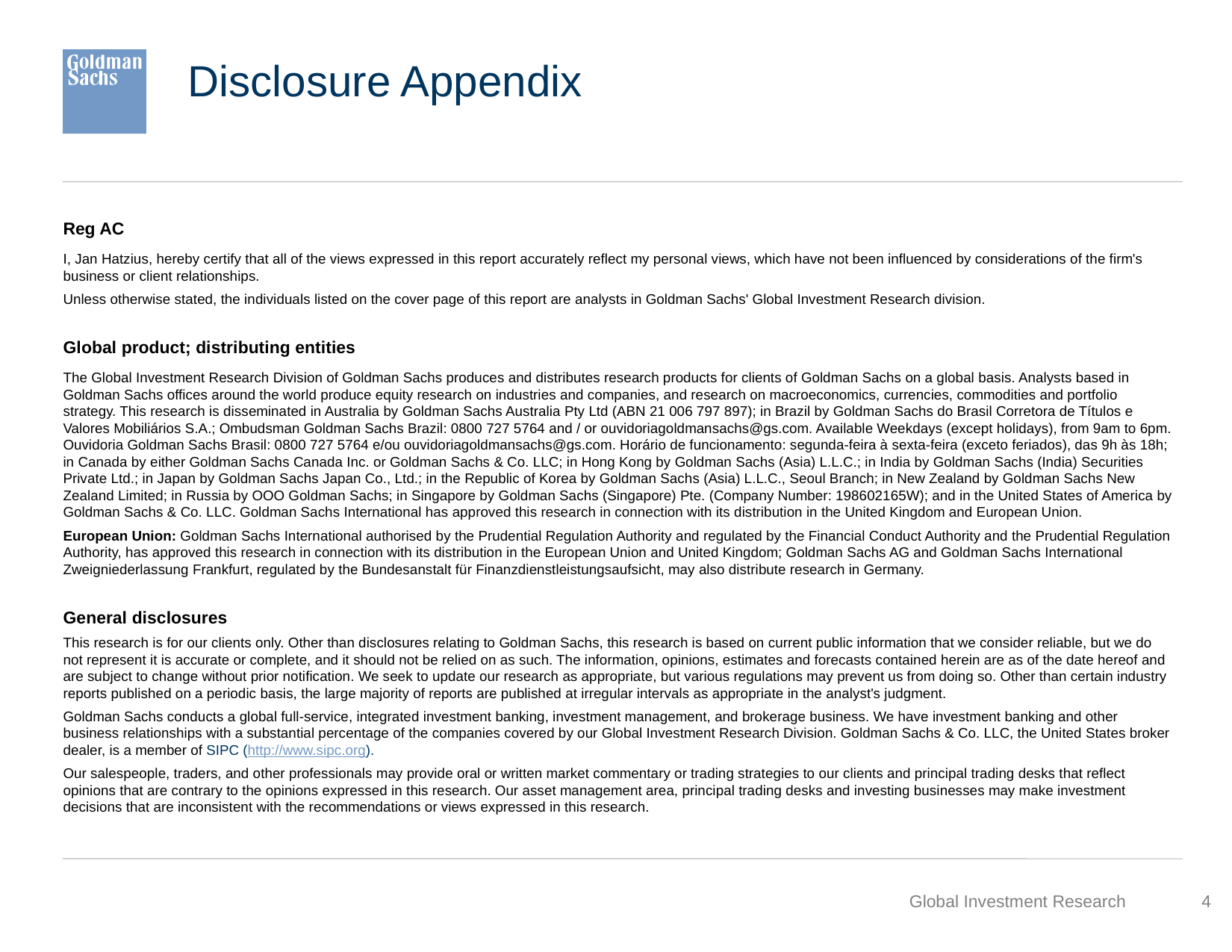

# Disclosure Appendix
Reg AC
I, Jan Hatzius, hereby certify that all of the views expressed in this report accurately reflect my personal views, which have not been influenced by considerations of the firm's business or client relationships.
Unless otherwise stated, the individuals listed on the cover page of this report are analysts in Goldman Sachs' Global Investment Research division.

Global product; distributing entities
The Global Investment Research Division of Goldman Sachs produces and distributes research products for clients of Goldman Sachs on a global basis. Analysts based in Goldman Sachs offices around the world produce equity research on industries and companies, and research on macroeconomics, currencies, commodities and portfolio strategy. This research is disseminated in Australia by Goldman Sachs Australia Pty Ltd (ABN 21 006 797 897); in Brazil by Goldman Sachs do Brasil Corretora de Títulos e Valores Mobiliários S.A.; Ombudsman Goldman Sachs Brazil: 0800 727 5764 and / or ouvidoriagoldmansachs@gs.com. Available Weekdays (except holidays), from 9am to 6pm. Ouvidoria Goldman Sachs Brasil: 0800 727 5764 e/ou ouvidoriagoldmansachs@gs.com. Horário de funcionamento: segunda-feira à sexta-feira (exceto feriados), das 9h às 18h; in Canada by either Goldman Sachs Canada Inc. or Goldman Sachs & Co. LLC; in Hong Kong by Goldman Sachs (Asia) L.L.C.; in India by Goldman Sachs (India) Securities Private Ltd.; in Japan by Goldman Sachs Japan Co., Ltd.; in the Republic of Korea by Goldman Sachs (Asia) L.L.C., Seoul Branch; in New Zealand by Goldman Sachs New Zealand Limited; in Russia by OOO Goldman Sachs; in Singapore by Goldman Sachs (Singapore) Pte. (Company Number: 198602165W); and in the United States of America by Goldman Sachs & Co. LLC. Goldman Sachs International has approved this research in connection with its distribution in the United Kingdom and European Union.
European Union: Goldman Sachs International authorised by the Prudential Regulation Authority and regulated by the Financial Conduct Authority and the Prudential Regulation Authority, has approved this research in connection with its distribution in the European Union and United Kingdom; Goldman Sachs AG and Goldman Sachs International Zweigniederlassung Frankfurt, regulated by the Bundesanstalt für Finanzdienstleistungsaufsicht, may also distribute research in Germany.

General disclosures
This research is for our clients only. Other than disclosures relating to Goldman Sachs, this research is based on current public information that we consider reliable, but we do not represent it is accurate or complete, and it should not be relied on as such. The information, opinions, estimates and forecasts contained herein are as of the date hereof and are subject to change without prior notification. We seek to update our research as appropriate, but various regulations may prevent us from doing so. Other than certain industry reports published on a periodic basis, the large majority of reports are published at irregular intervals as appropriate in the analyst's judgment.
Goldman Sachs conducts a global full-service, integrated investment banking, investment management, and brokerage business. We have investment banking and other business relationships with a substantial percentage of the companies covered by our Global Investment Research Division. Goldman Sachs & Co. LLC, the United States broker dealer, is a member of SIPC (http://www.sipc.org).
Our salespeople, traders, and other professionals may provide oral or written market commentary or trading strategies to our clients and principal trading desks that reflect opinions that are contrary to the opinions expressed in this research. Our asset management area, principal trading desks and investing businesses may make investment decisions that are inconsistent with the recommendations or views expressed in this research.